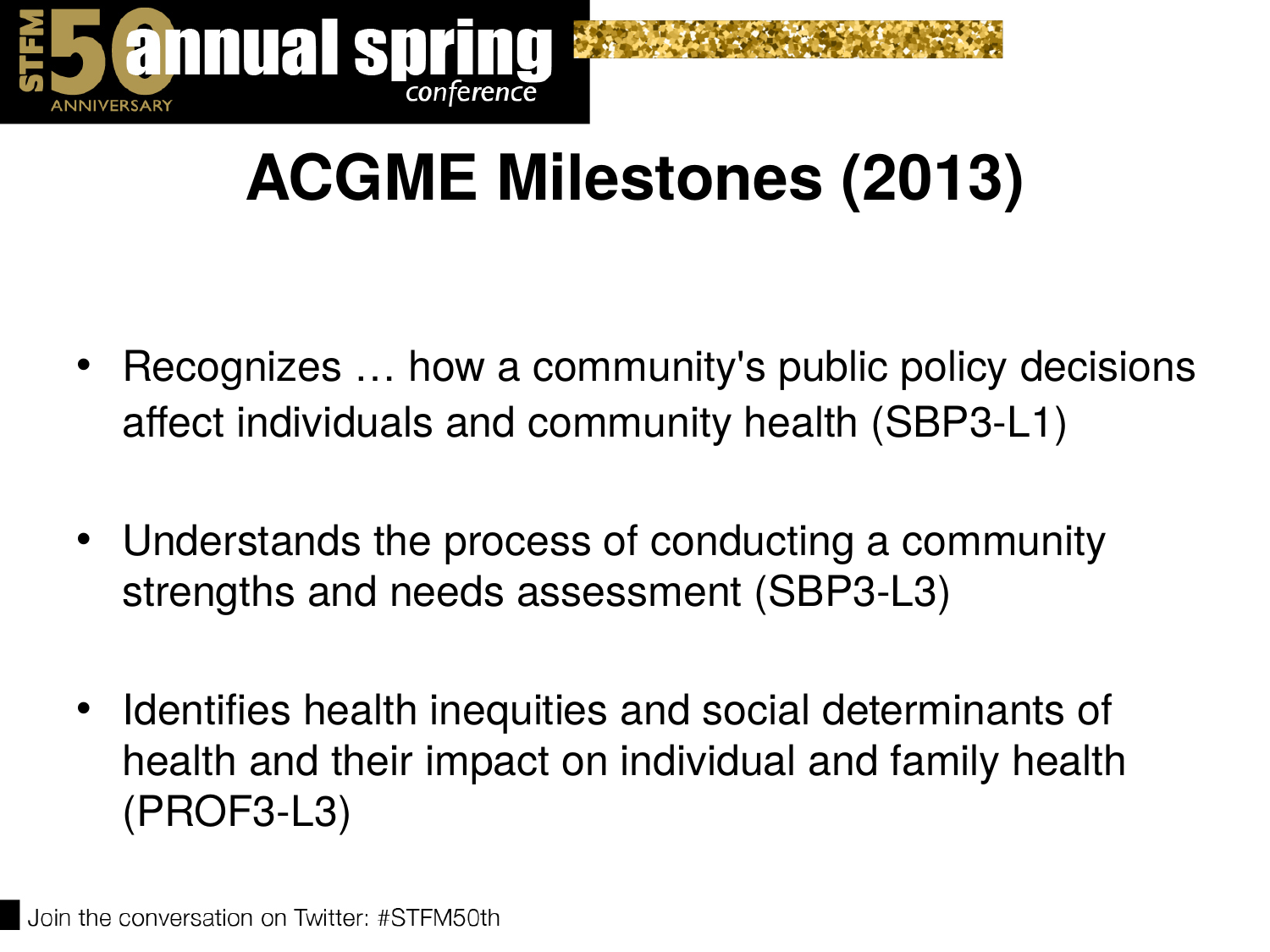

# ACGME Milestones (2013)

Recognizes … how a community's public policy decisions affect individuals and community health (SBP3-L1)

Understands the process of conducting a community strengths and needs assessment (SBP3-L3)

Identifies health inequities and social determinants of health and their impact on individual and family health (PROF3-L3)